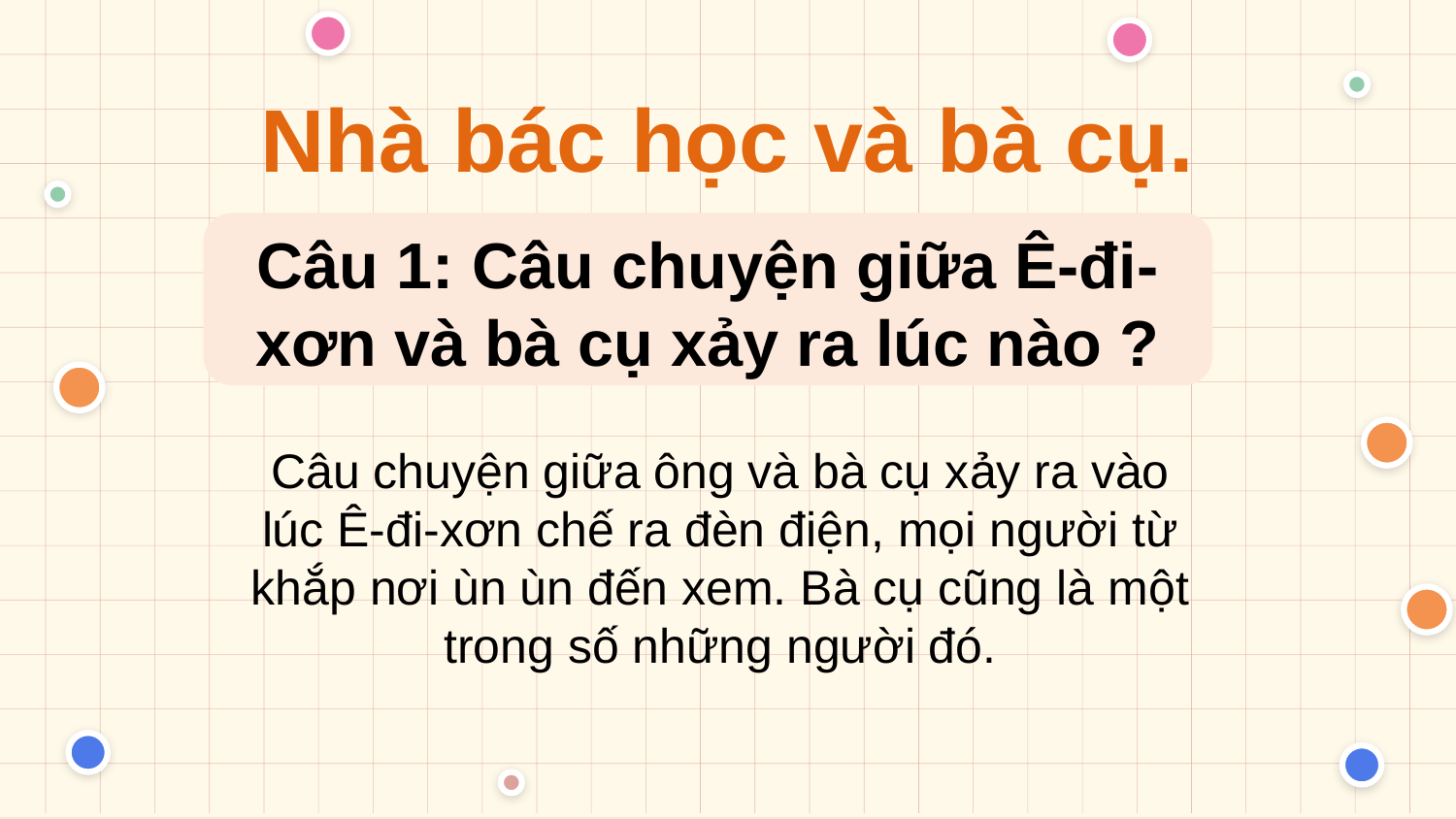

Nhà bác học và bà cụ.

Câu 1: Câu chuyện giữa Ê-đi-xơn và bà cụ xảy ra lúc nào ?
Câu chuyện giữa ông và bà cụ xảy ra vào lúc Ê-đi-xơn chế ra đèn điện, mọi người từ khắp nơi ùn ùn đến xem. Bà cụ cũng là một trong số những người đó.